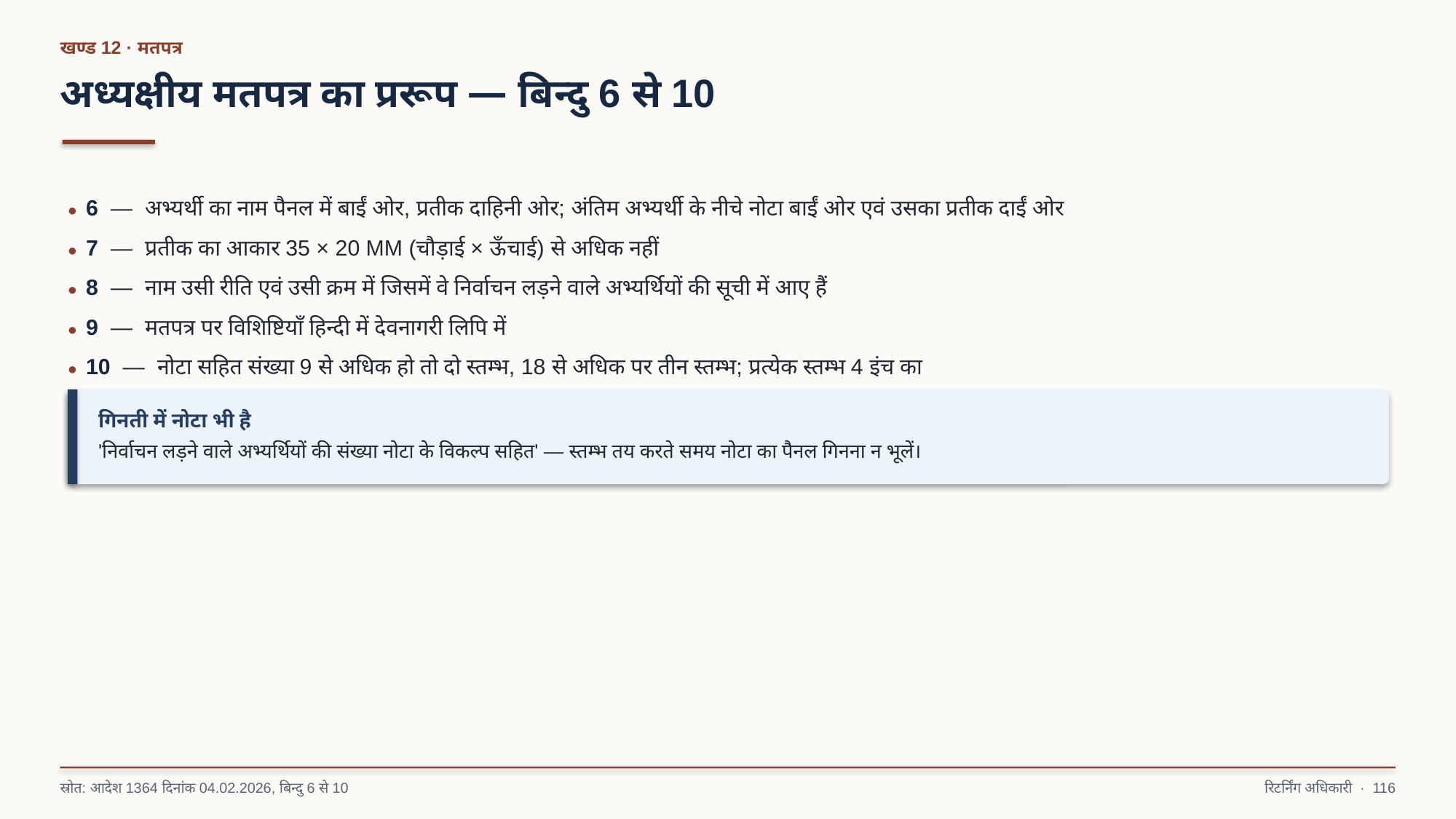

खण्ड 12 · मतपत्र
अध्यक्षीय मतपत्र का प्ररूप — बिन्दु 6 से 10

●  6  —  अभ्यर्थी का नाम पैनल में बाईं ओर, प्रतीक दाहिनी ओर; अंतिम अभ्यर्थी के नीचे नोटा बाईं ओर एवं उसका प्रतीक दाईं ओर
●  7  —  प्रतीक का आकार 35 × 20 MM (चौड़ाई × ऊँचाई) से अधिक नहीं
●  8  —  नाम उसी रीति एवं उसी क्रम में जिसमें वे निर्वाचन लड़ने वाले अभ्यर्थियों की सूची में आए हैं
●  9  —  मतपत्र पर विशिष्टियाँ हिन्दी में देवनागरी लिपि में
●  10  —  नोटा सहित संख्या 9 से अधिक हो तो दो स्तम्भ, 18 से अधिक पर तीन स्तम्भ; प्रत्येक स्तम्भ 4 इंच का

गिनती में नोटा भी है
'निर्वाचन लड़ने वाले अभ्यर्थियों की संख्या नोटा के विकल्प सहित' — स्तम्भ तय करते समय नोटा का पैनल गिनना न भूलें।

स्रोत: आदेश 1364 दिनांक 04.02.2026, बिन्दु 6 से 10
रिटर्निंग अधिकारी  ·  116